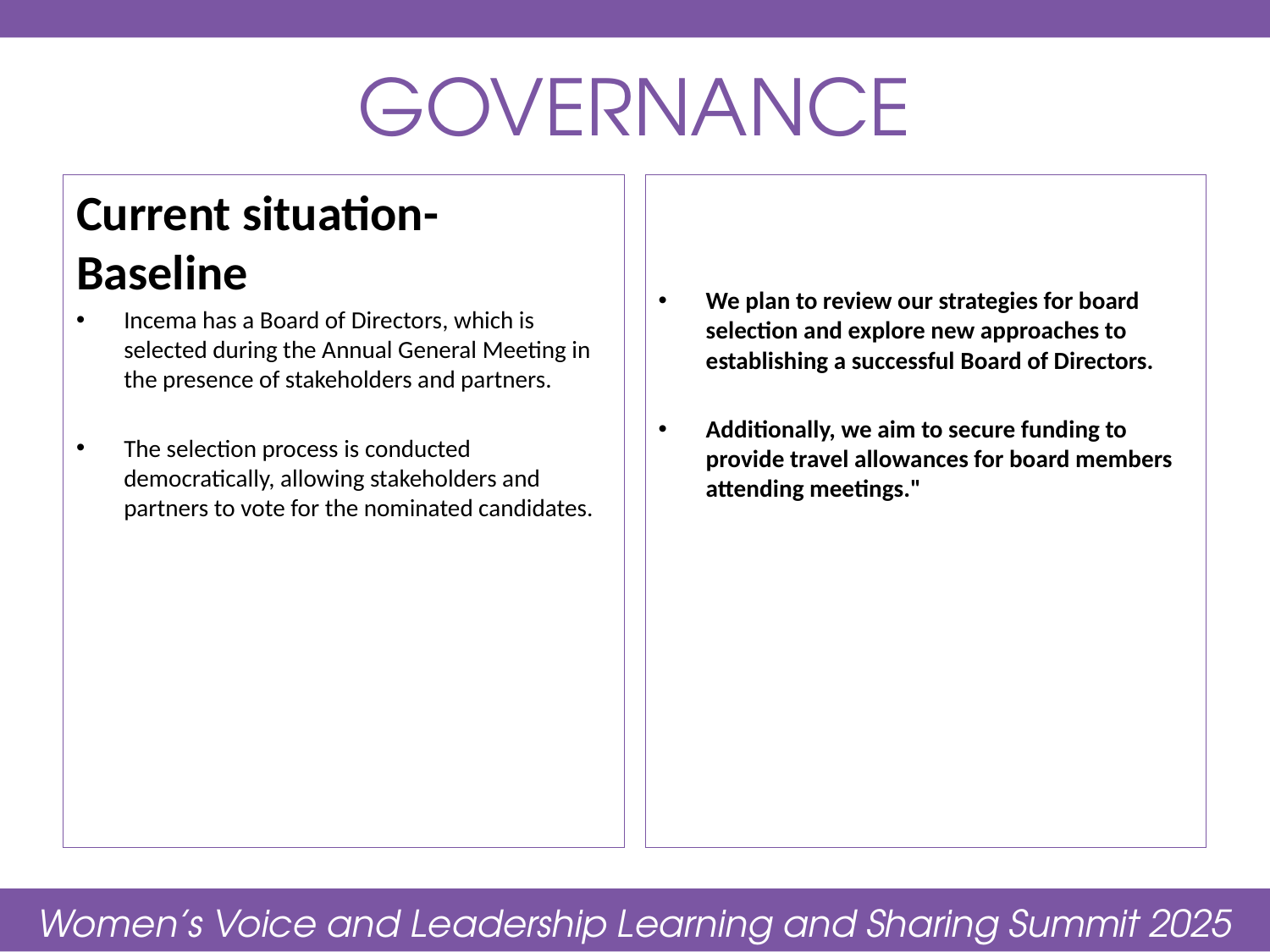

Women’s Voice and Leadership Learning and Sharing Summit 2025
# GOVERNANCE
Current situation- Baseline
Incema has a Board of Directors, which is selected during the Annual General Meeting in the presence of stakeholders and partners.

The selection process is conducted democratically, allowing stakeholders and partners to vote for the nominated candidates.

We plan to review our strategies for board selection and explore new approaches to establishing a successful Board of Directors.

Additionally, we aim to secure funding to provide travel allowances for board members attending meetings."